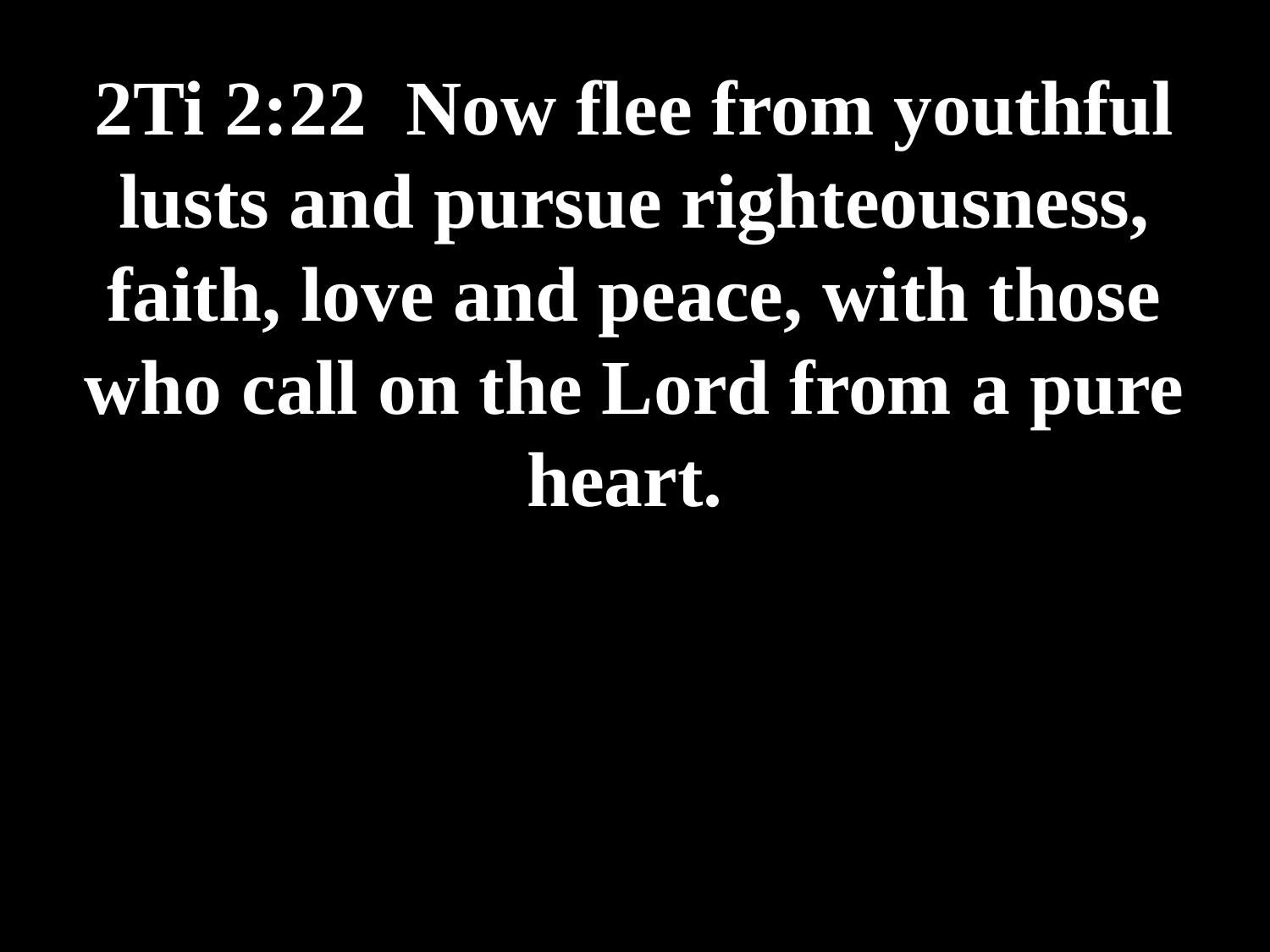

# 2Ti 2:22  Now flee from youthful lusts and pursue righteousness, faith, love and peace, with those who call on the Lord from a pure heart.